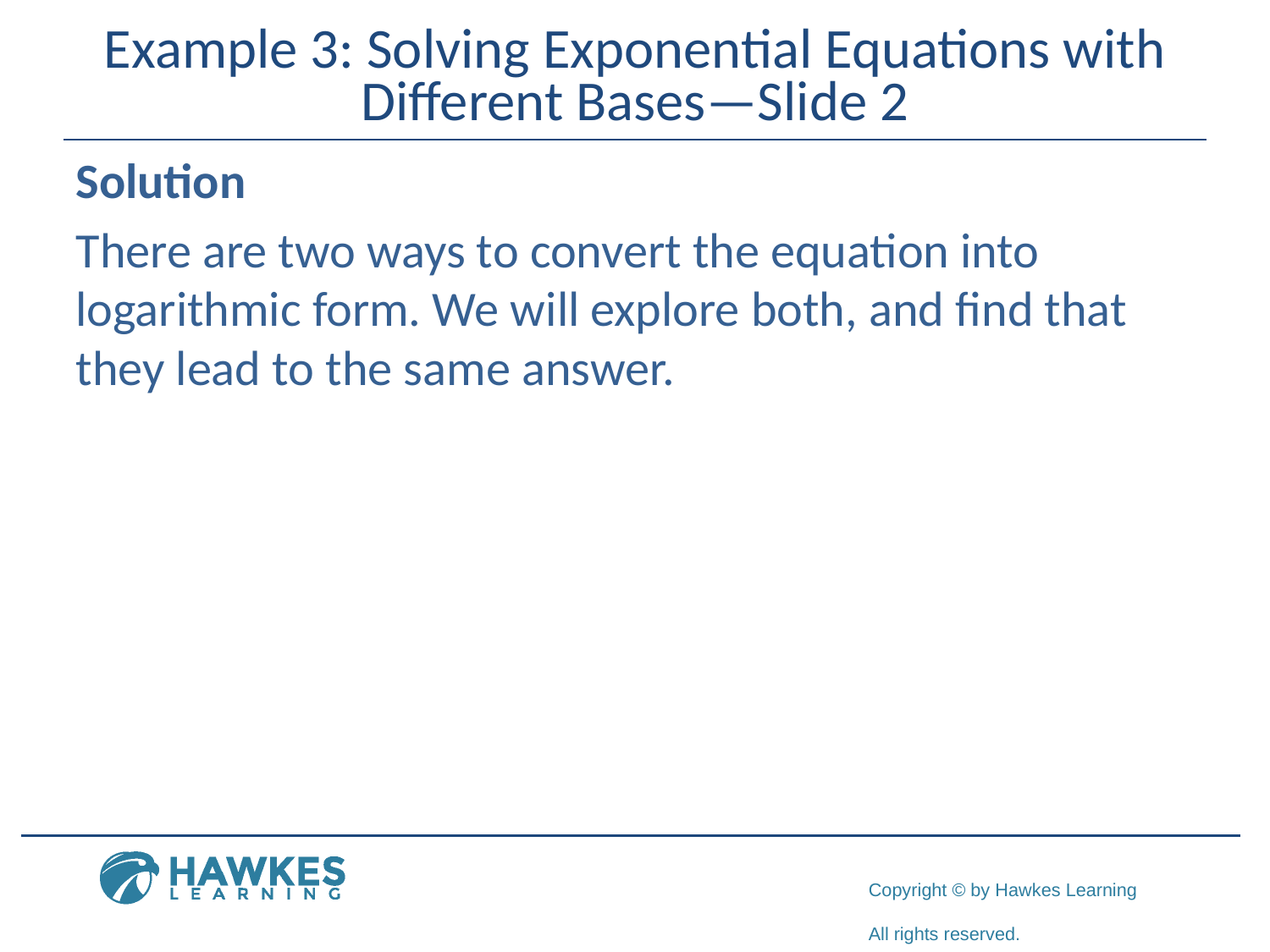

# Example 3: Solving Exponential Equations with Different Bases—Slide 2
Solution
There are two ways to convert the equation into logarithmic form. We will explore both, and find that they lead to the same answer.